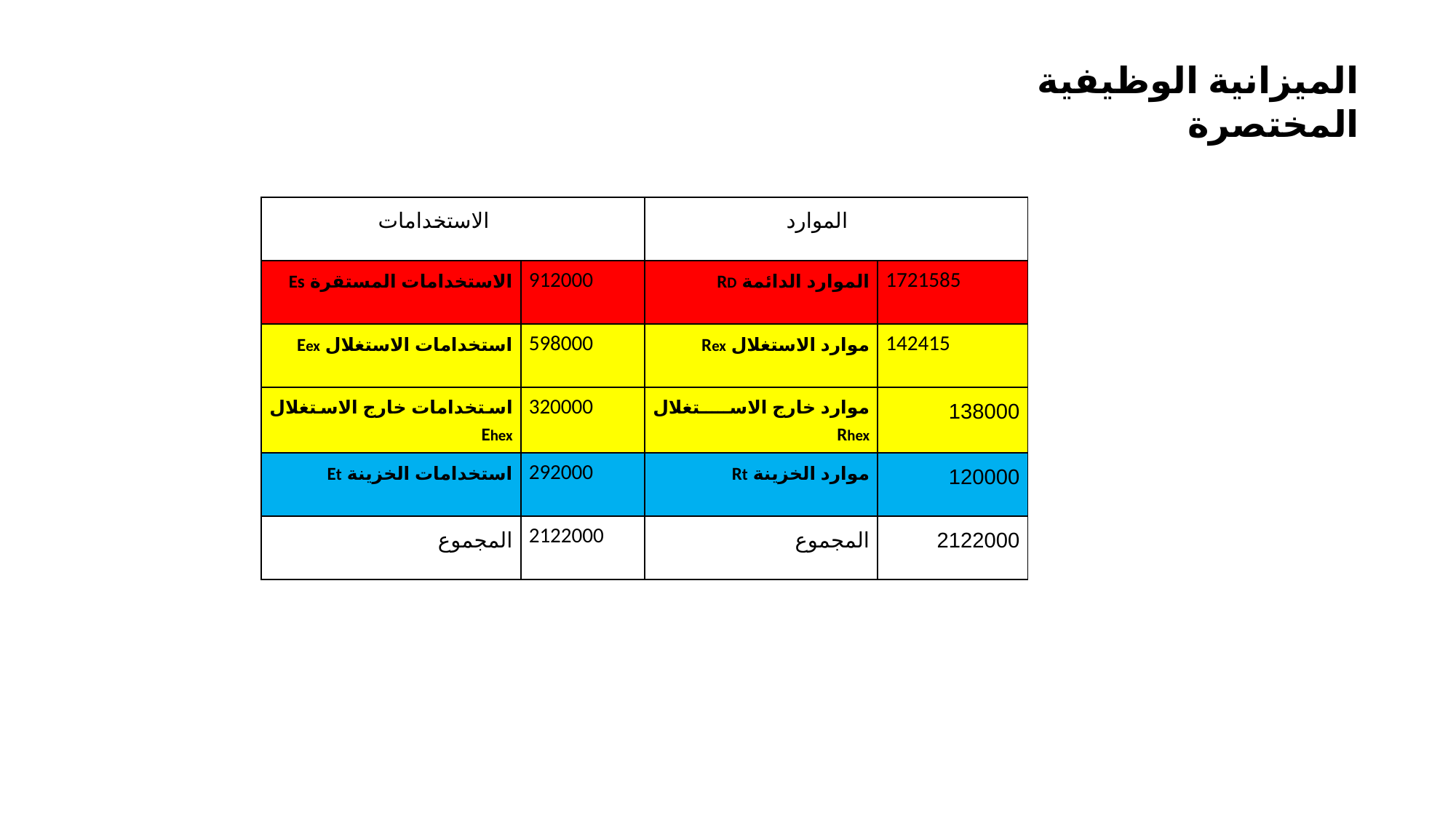

الميزانية الوظيفية المختصرة
| الاستخدامات |  | الموارد |  |
| --- | --- | --- | --- |
| الاستخدامات المستقرة Es | 912000 | الموارد الدائمة RD | 1721585 |
| استخدامات الاستغلال Eex | 598000 | موارد الاستغلال Rex | 142415 |
| استخدامات خارج الاستغلال Ehex | 320000 | موارد خارج الاستغلال Rhex | 138000 |
| استخدامات الخزينة Et | 292000 | موارد الخزينة Rt | 120000 |
| المجموع | 2122000 | المجموع | 2122000 |